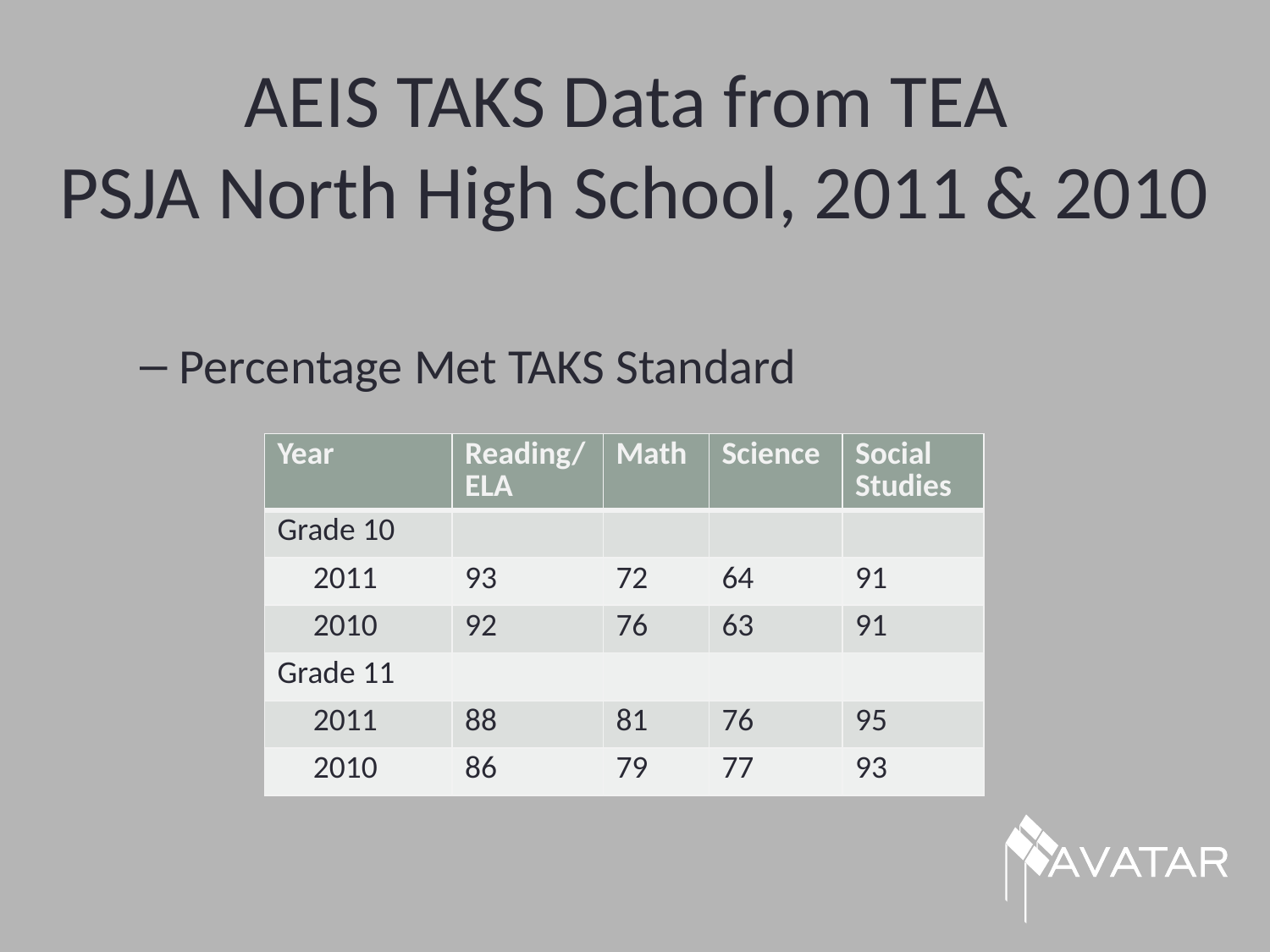

# AEIS TAKS Data from TEA PSJA North High School, 2011 & 2010
Percentage Met TAKS Standard
| Year | Reading/ ELA | Math | Science | Social Studies |
| --- | --- | --- | --- | --- |
| Grade 10 |  |  |  |  |
| 2011 | 93 | 72 | 64 | 91 |
| 2010 | 92 | 76 | 63 | 91 |
| Grade 11 |  |  |  |  |
| 2011 | 88 | 81 | 76 | 95 |
| 2010 | 86 | 79 | 77 | 93 |